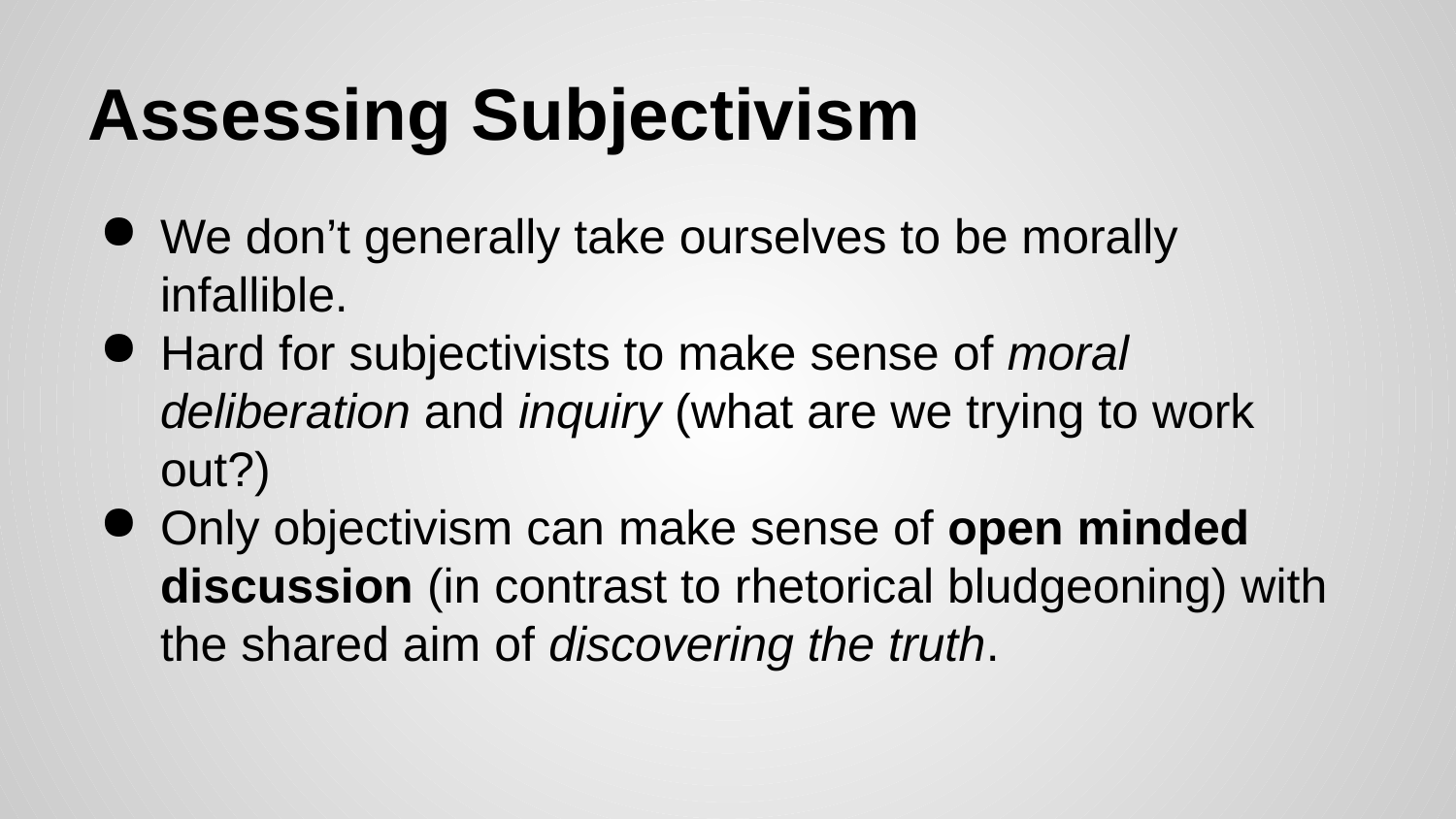

# Assessing Subjectivism
We don’t generally take ourselves to be morally infallible.
Hard for subjectivists to make sense of moral deliberation and inquiry (what are we trying to work out?)
Only objectivism can make sense of open minded discussion (in contrast to rhetorical bludgeoning) with the shared aim of discovering the truth.